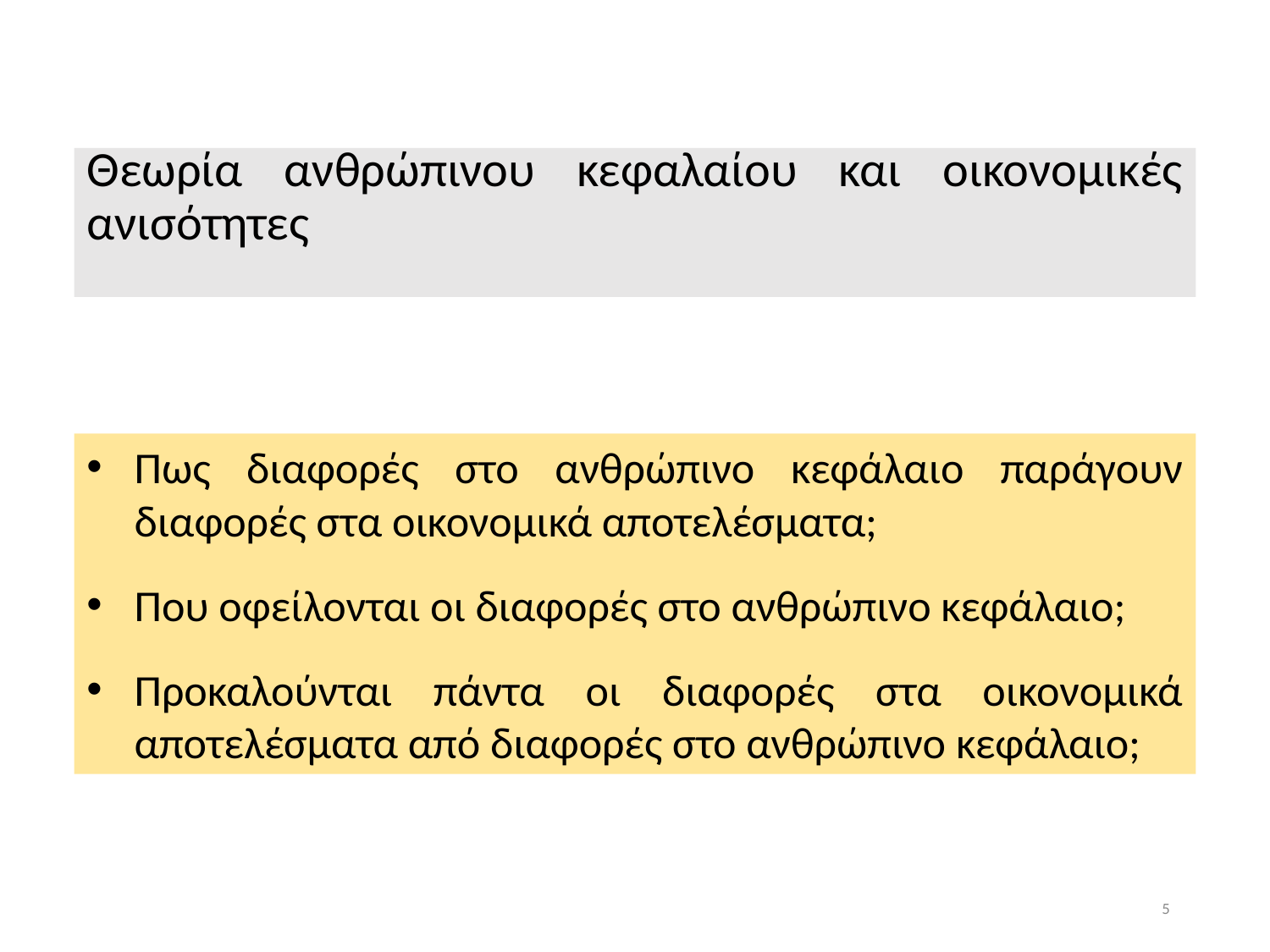

# Θεωρία ανθρώπινου κεφαλαίου και οικονομικές ανισότητες
Πως διαφορές στο ανθρώπινο κεφάλαιο παράγουν διαφορές στα οικονομικά αποτελέσματα;
Που οφείλονται οι διαφορές στο ανθρώπινο κεφάλαιο;
Προκαλούνται πάντα οι διαφορές στα οικονομικά αποτελέσματα από διαφορές στο ανθρώπινο κεφάλαιο;
5